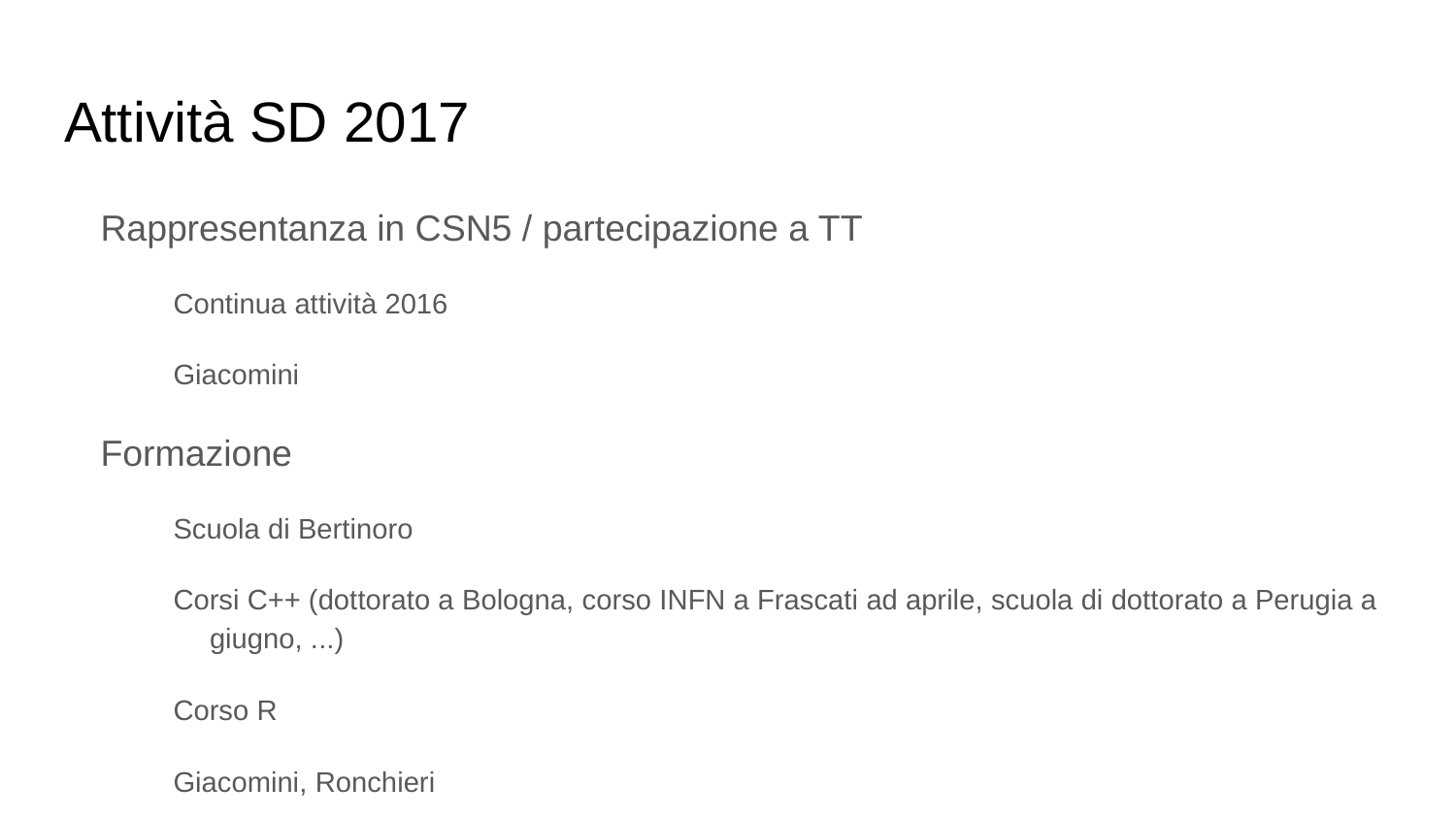

# Attività SD 2017
Rappresentanza in CSN5 / partecipazione a TT
Continua attività 2016
Giacomini
Formazione
Scuola di Bertinoro
Corsi C++ (dottorato a Bologna, corso INFN a Frascati ad aprile, scuola di dottorato a Perugia a giugno, ...)
Corso R
Giacomini, Ronchieri
Varie
Organizzazione seminari CNAF
Annual Report CNAF
...